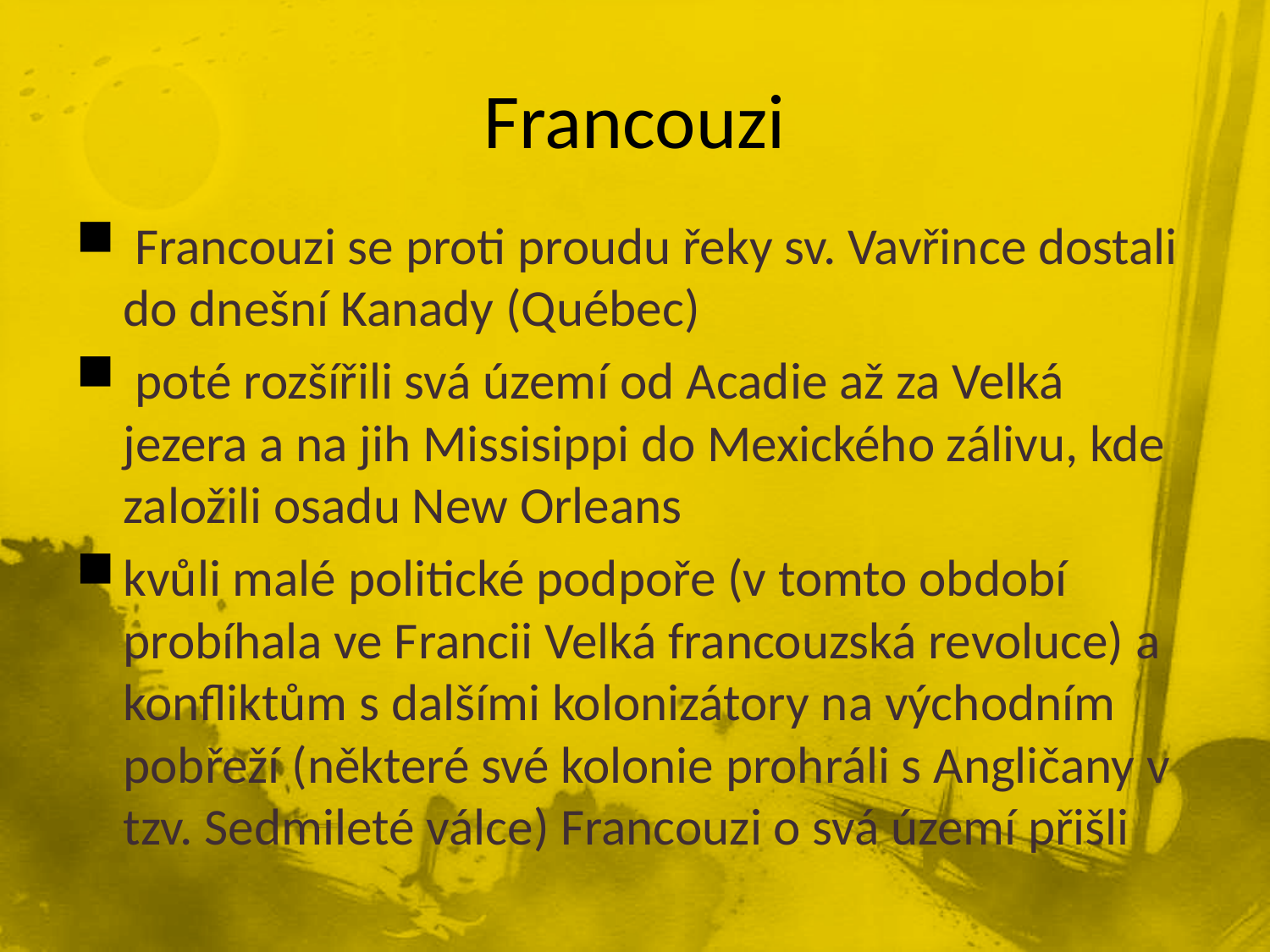

# Francouzi
 Francouzi se proti proudu řeky sv. Vavřince dostali do dnešní Kanady (Québec)
 poté rozšířili svá území od Acadie až za Velká jezera a na jih Missisippi do Mexického zálivu, kde založili osadu New Orleans
kvůli malé politické podpoře (v tomto období probíhala ve Francii Velká francouzská revoluce) a konfliktům s dalšími kolonizátory na východním pobřeží (některé své kolonie prohráli s Angličany v tzv. Sedmileté válce) Francouzi o svá území přišli